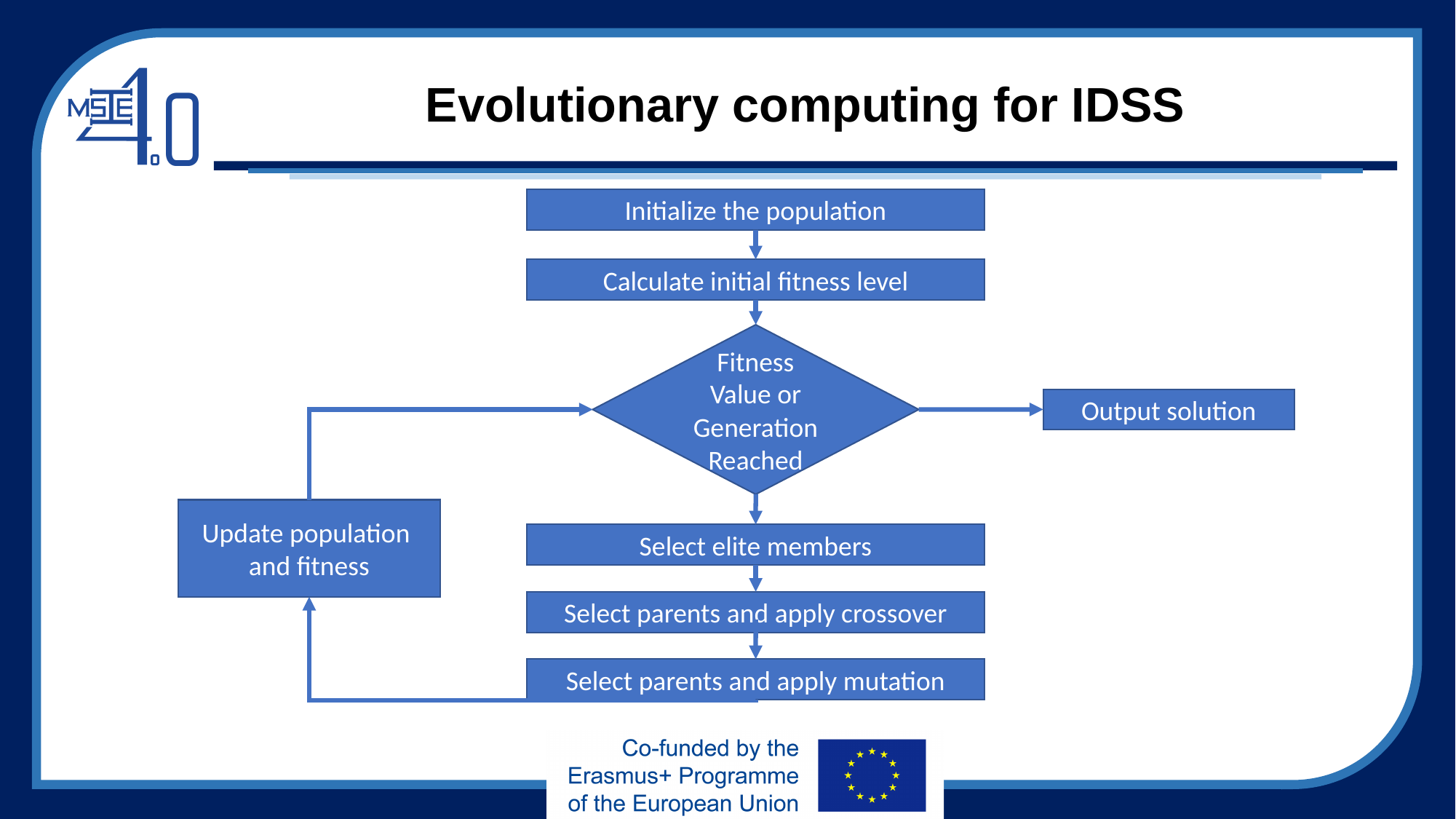

# Evolutionary computing for IDSS
Initialize the population
Calculate initial fitness level
Fitness Value or Generation Reached
Output solution
Update population
and fitness
Select elite members
Select parents and apply crossover
Select parents and apply mutation